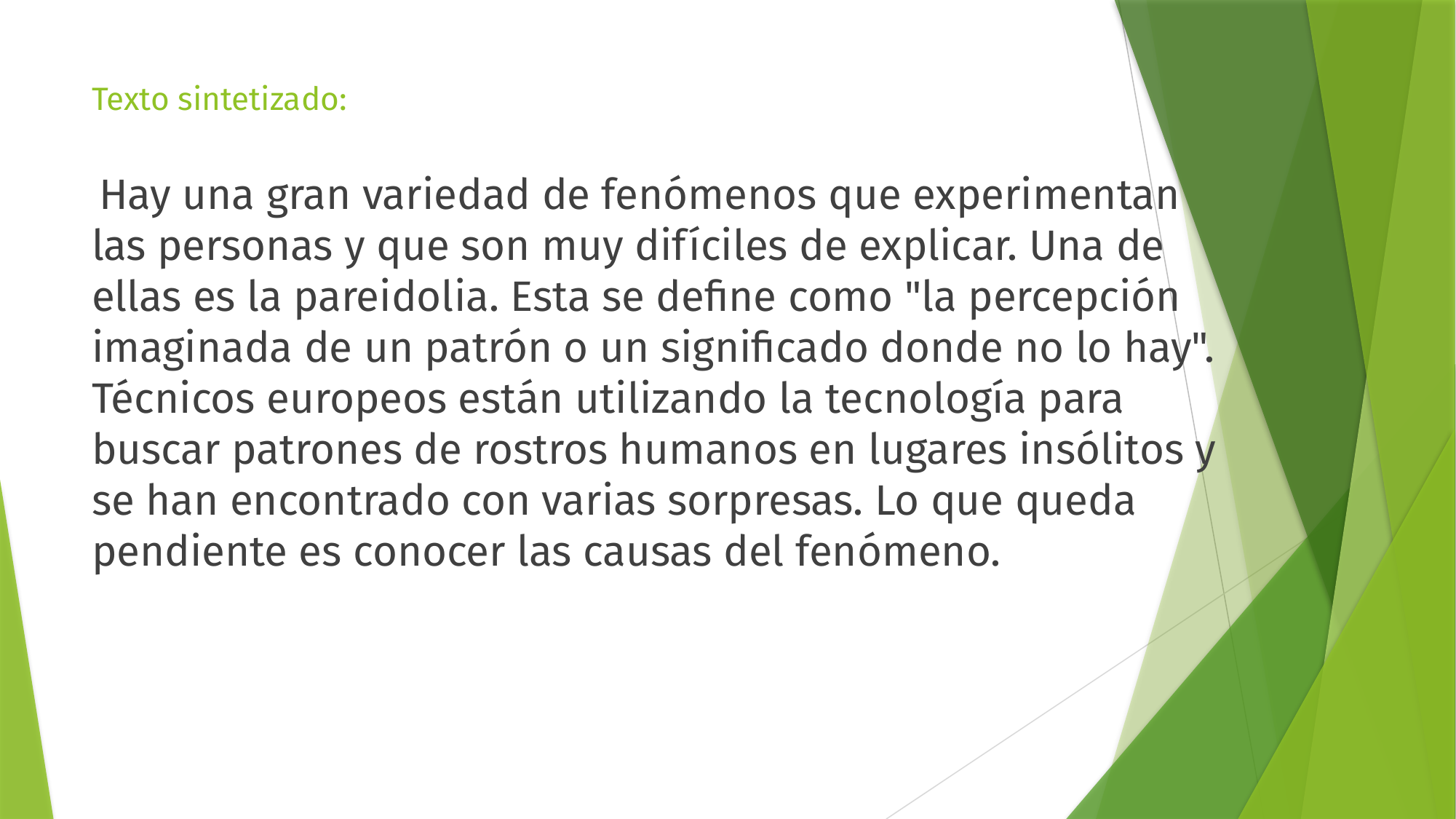

# Texto sintetizado:
 Hay una gran variedad de fenómenos que experimentan las personas y que son muy difíciles de explicar. Una de ellas es la pareidolia. Esta se define como "la percepción imaginada de un patrón o un significado donde no lo hay". Técnicos europeos están utilizando la tecnología para buscar patrones de rostros humanos en lugares insólitos y se han encontrado con varias sorpresas. Lo que queda pendiente es conocer las causas del fenómeno.